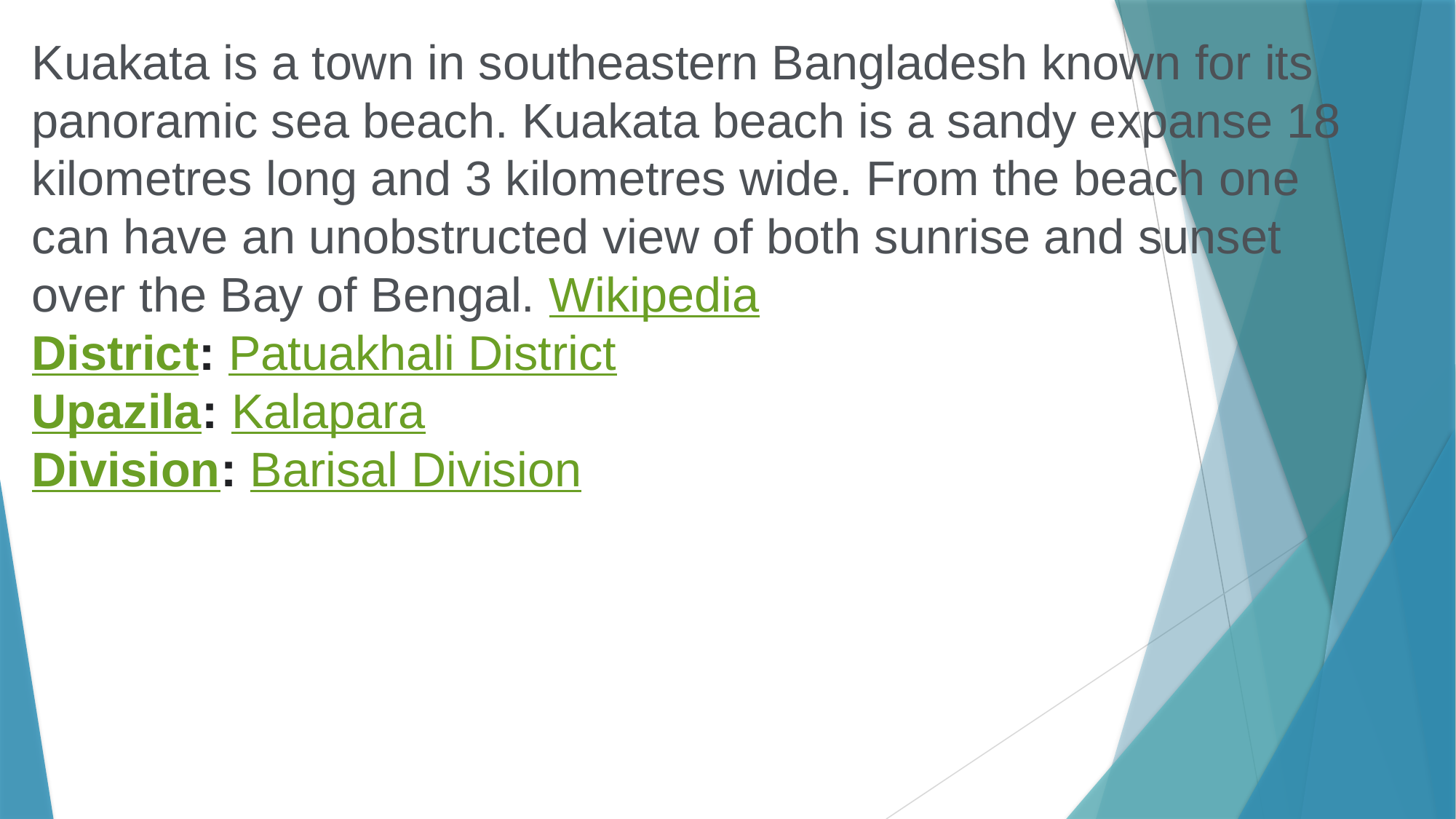

Kuakata is a town in southeastern Bangladesh known for its panoramic sea beach. Kuakata beach is a sandy expanse 18 kilometres long and 3 kilometres wide. From the beach one can have an unobstructed view of both sunrise and sunset over the Bay of Bengal. Wikipedia
District: Patuakhali District
Upazila: Kalapara
Division: Barisal Division